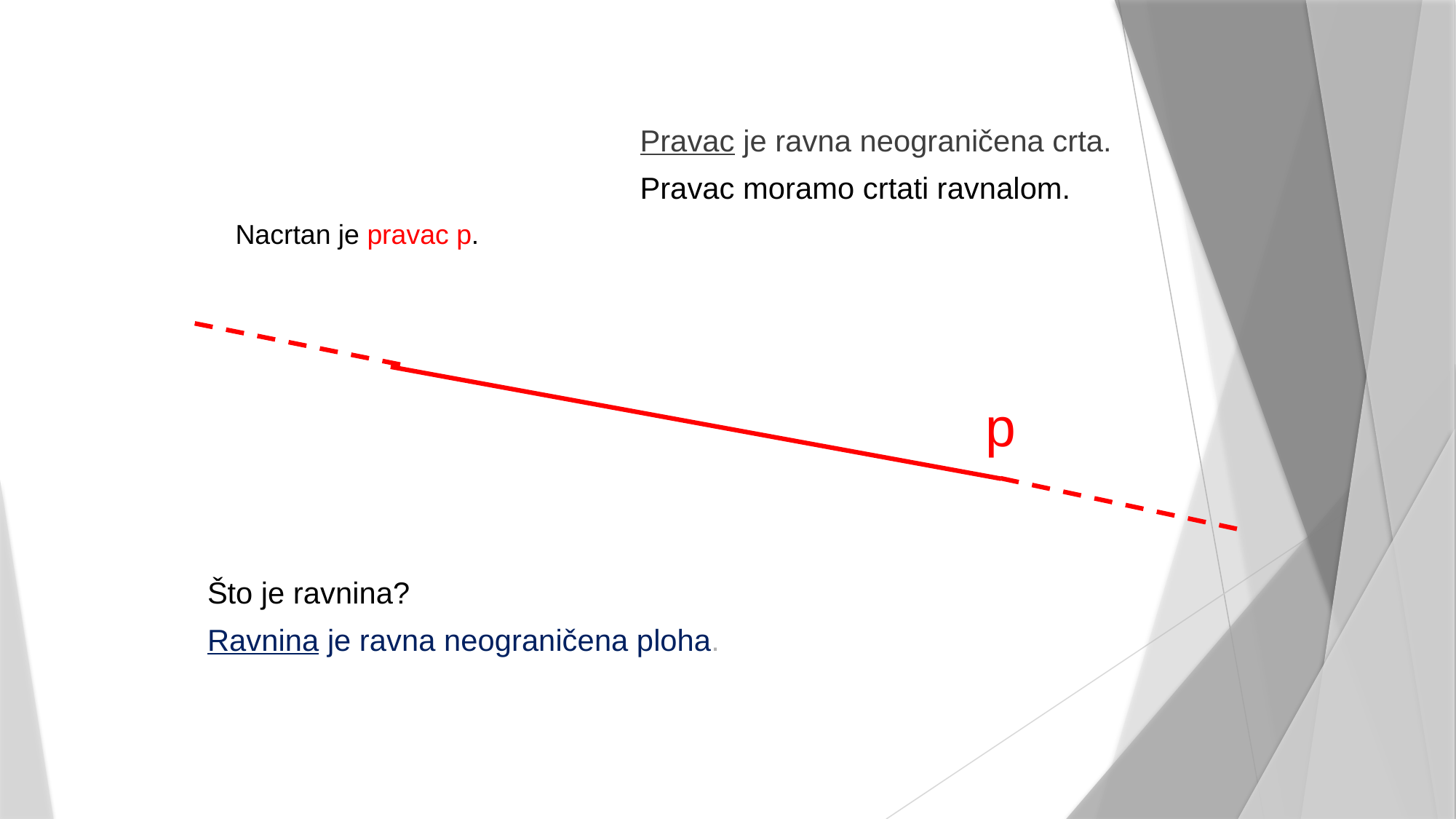

Pravac je ravna neograničena crta.
Pravac moramo crtati ravnalom.
Nacrtan je pravac p.

p

Što je ravnina?
Ravnina je ravna neograničena ploha.